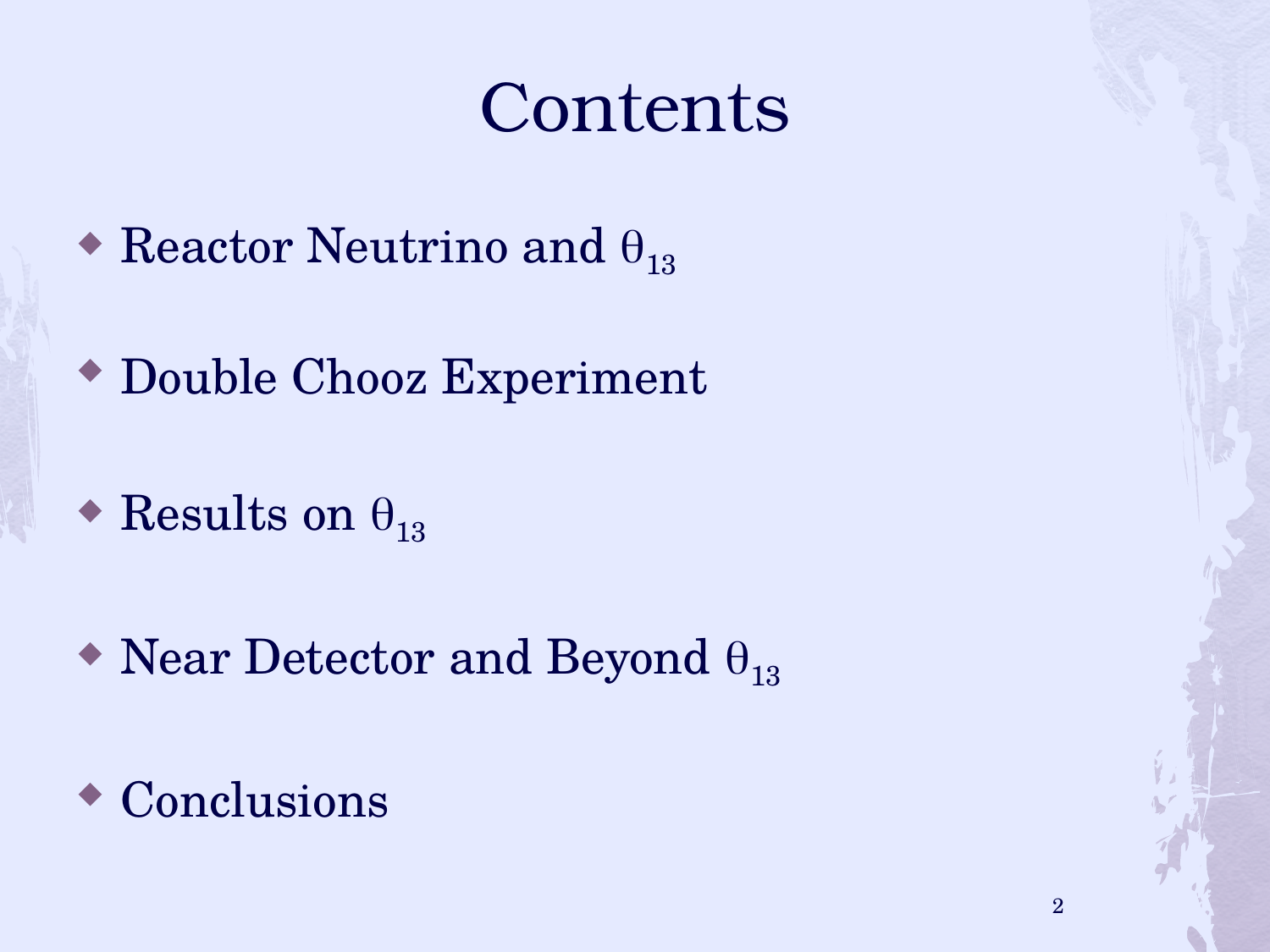

Contents
Reactor Neutrino and θ13

Double Chooz Experiment

Results on θ13

Near Detector and Beyond θ13

Conclusions
2